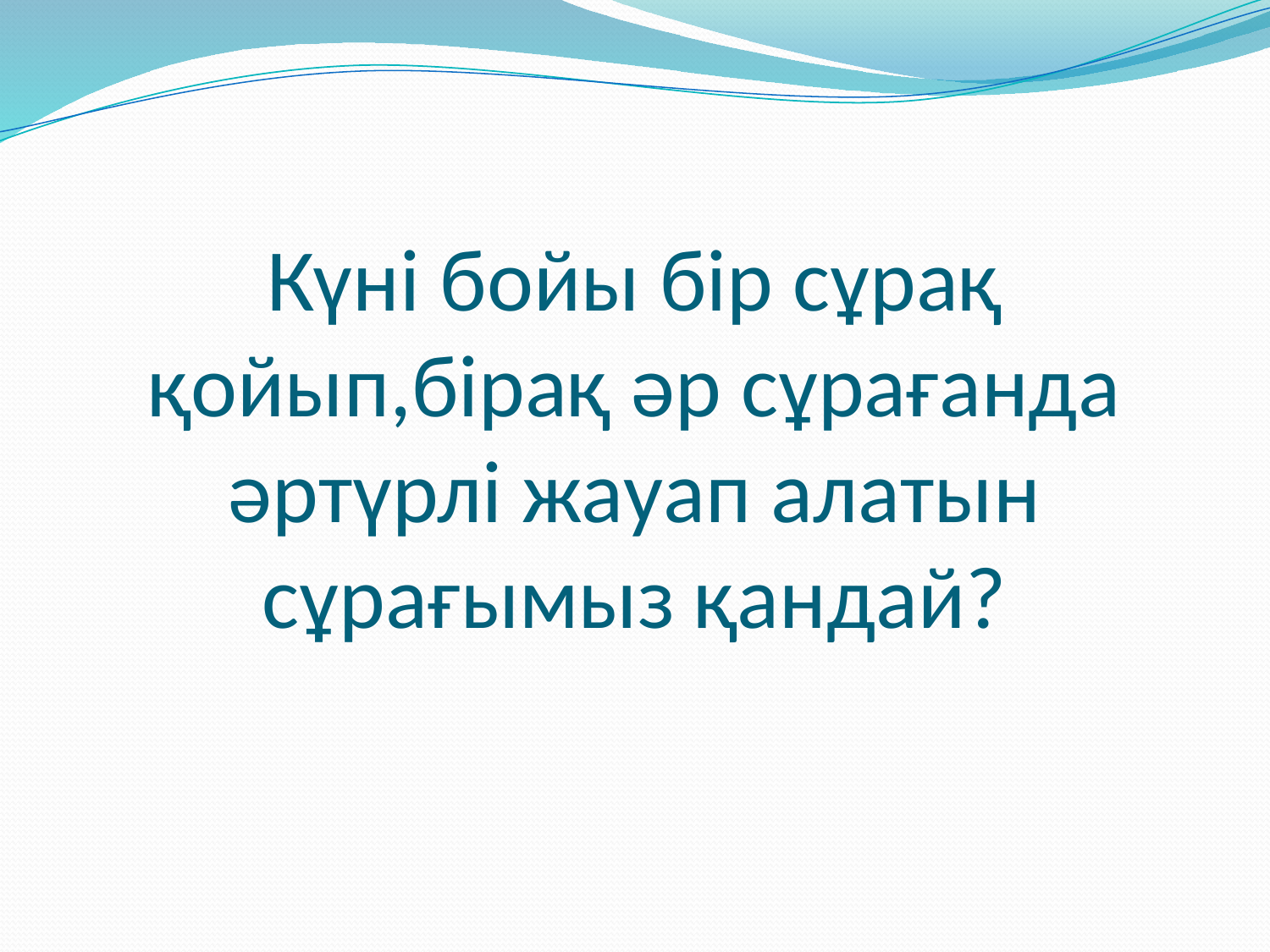

# Күні бойы бір сұрақ қойып,бірақ әр сұрағанда әртүрлі жауап алатын сұрағымыз қандай?